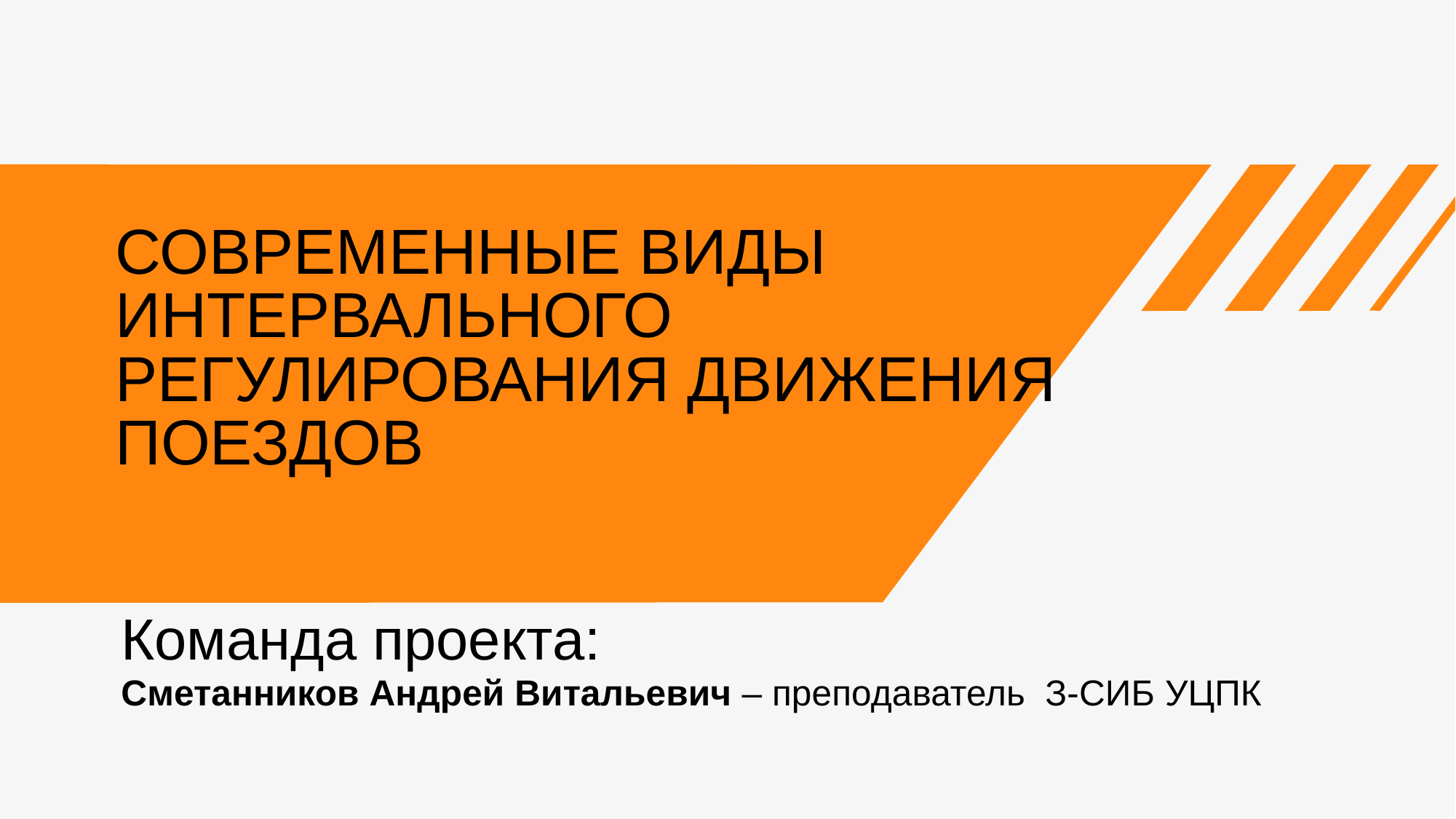

# СОВРЕМЕННЫЕ ВИДЫ ИНТЕРВАЛЬНОГО РЕГУЛИРОВАНИЯ ДВИЖЕНИЯ ПОЕЗДОВ
Команда проекта:
Сметанников Андрей Витальевич – преподаватель  З-СИБ УЦПК